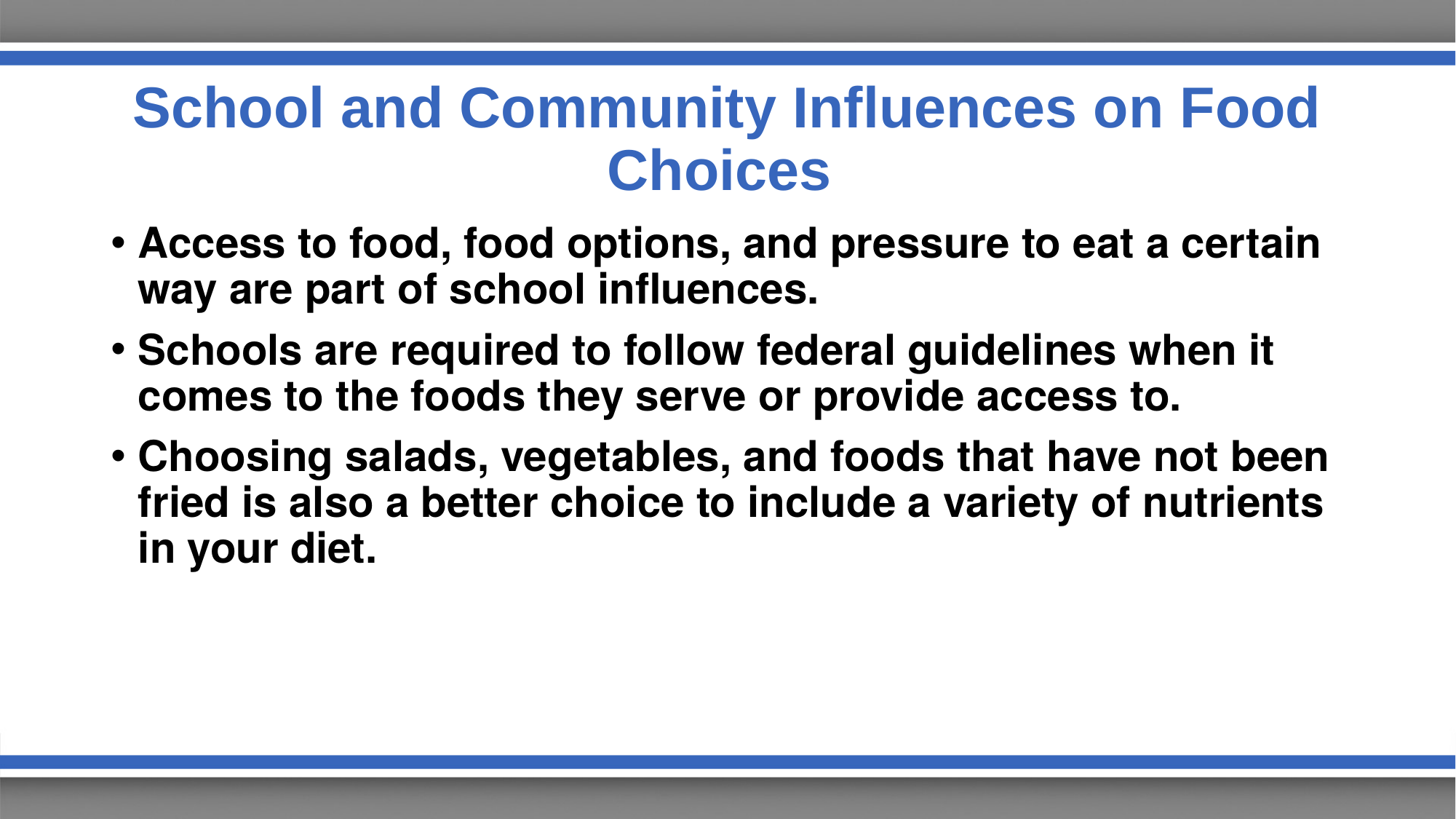

# School and Community Influences on Food Choices
Access to food, food options, and pressure to eat a certain way are part of school influences.
Schools are required to follow federal guidelines when it comes to the foods they serve or provide access to.
Choosing salads, vegetables, and foods that have not been fried is also a better choice to include a variety of nutrients in your diet.